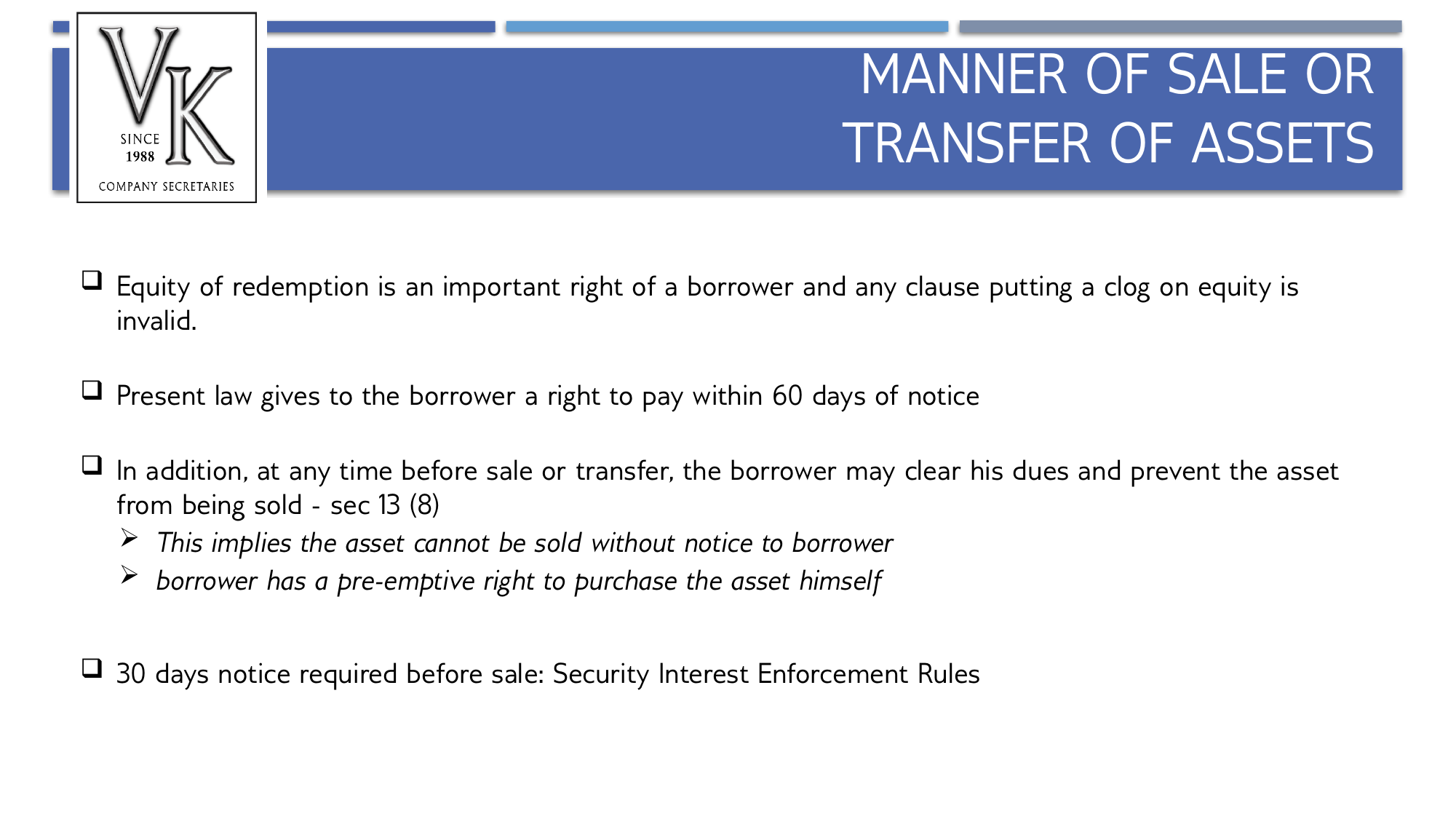

# Manner of sale or transfer of assets

Equity of redemption is an important right of a borrower and any clause putting a clog on equity is invalid.

Present law gives to the borrower a right to pay within 60 days of notice

In addition, at any time before sale or transfer, the borrower may clear his dues and prevent the asset from being sold - sec 13 (8)
This implies the asset cannot be sold without notice to borrower
borrower has a pre-emptive right to purchase the asset himself

30 days notice required before sale: Security Interest Enforcement Rules